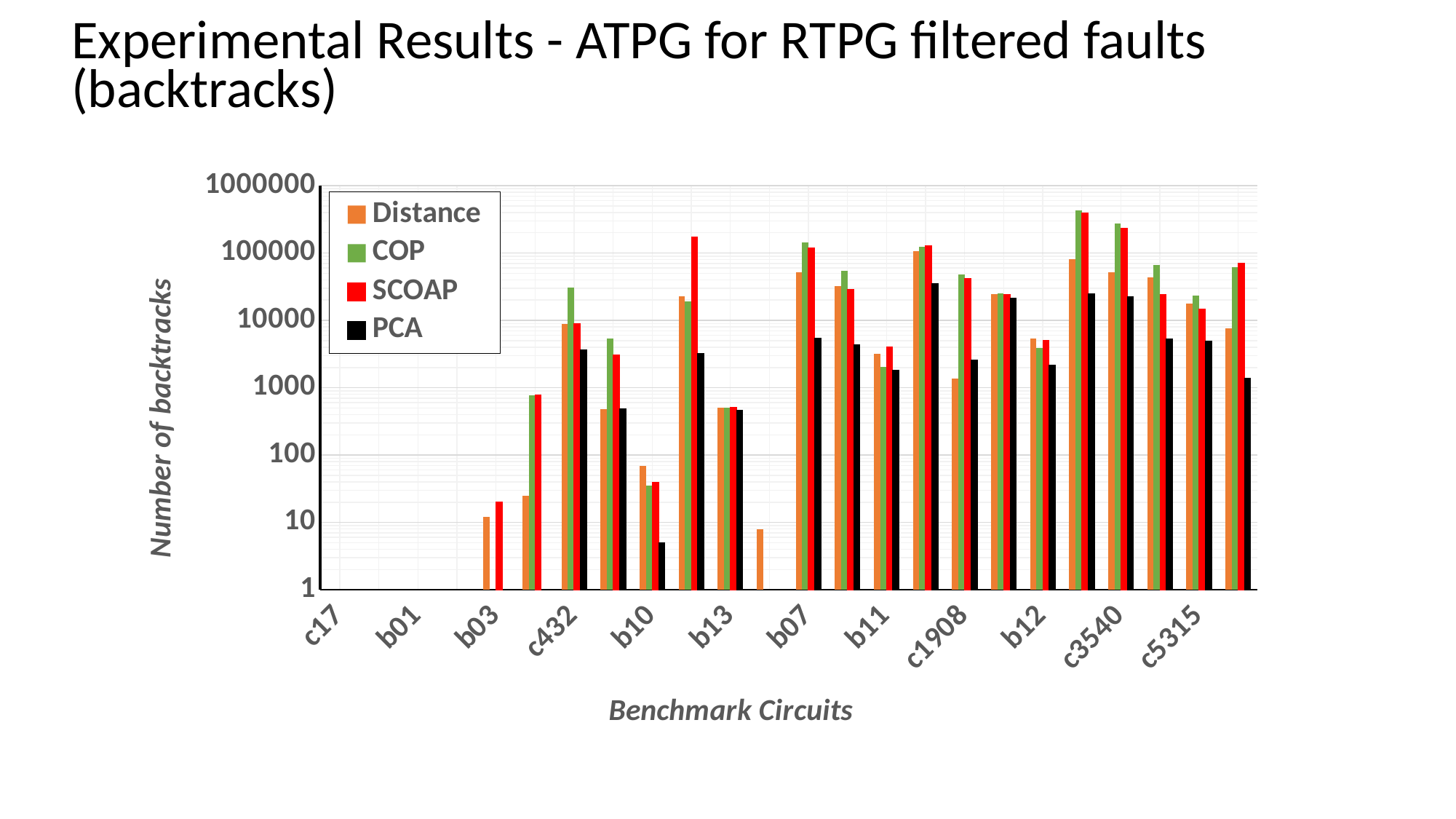

Experimental Results - ATPG for RTPG filtered faults (backtracks)

### Chart

| Category |  |  |  |  |
|---|---|---|---|---|
| c17 | 0.0 | 0.0 | 0.0 | 0.0 |
| b02 | 0.0 | 0.0 | 0.0 | 0.0 |
| b01 | 0.0 | 0.0 | 0.0 | 0.0 |
| b06 | 0.0 | 0.0 | 0.0 | 0.0 |
| b03 | 12.0 | 1.0 | 20.0 | 0.0 |
| b09 | 25.0 | 774.0 | 774.0 | 0.0 |
| c432 | 8972.0 | 30786.0 | 8972.0 | 3691.0 |
| b08 | 484.0 | 5450.0 | 3066.0 | 490.0 |
| b10 | 70.0 | 35.0 | 40.0 | 5.0 |
| c499 | 22516.0 | 19162.0 | 172426.0 | 3268.0 |
| b13 | 503.0 | 507.0 | 514.0 | 464.0 |
| c880 | 8.0 | 0.0 | 0.0 | 0.0 |
| b07 | 51983.0 | 145033.0 | 120147.0 | 5469.0 |
| c1355 | 32161.0 | 54794.0 | 28619.0 | 4353.0 |
| b11 | 3165.0 | 2048.0 | 4078.0 | 1815.0 |
| b04  | 106169.0 | 124252.0 | 127103.0 | 34840.0 |
| c1908 | 1374.0 | 47579.0 | 41612.0 | 2593.0 |
| b05 | 24485.0 | 25205.0 | 24022.0 | 21609.0 |
| b12 | 5424.0 | 3883.0 | 5112.0 | 2187.0 |
| c2670 | 81445.0 | 427761.0 | 392880.0 | 24955.0 |
| c3540 | 51995.0 | 272745.0 | 232004.0 | 22378.0 |
| c6288 | 43675.0 | 65996.0 | 24268.0 | 5303.0 |
| c5315 | 17615.0 | 23345.0 | 14583.0 | 4883.0 |
| c7552 | 7594.0 | 60922.0 | 70011.0 | 1393.0 |